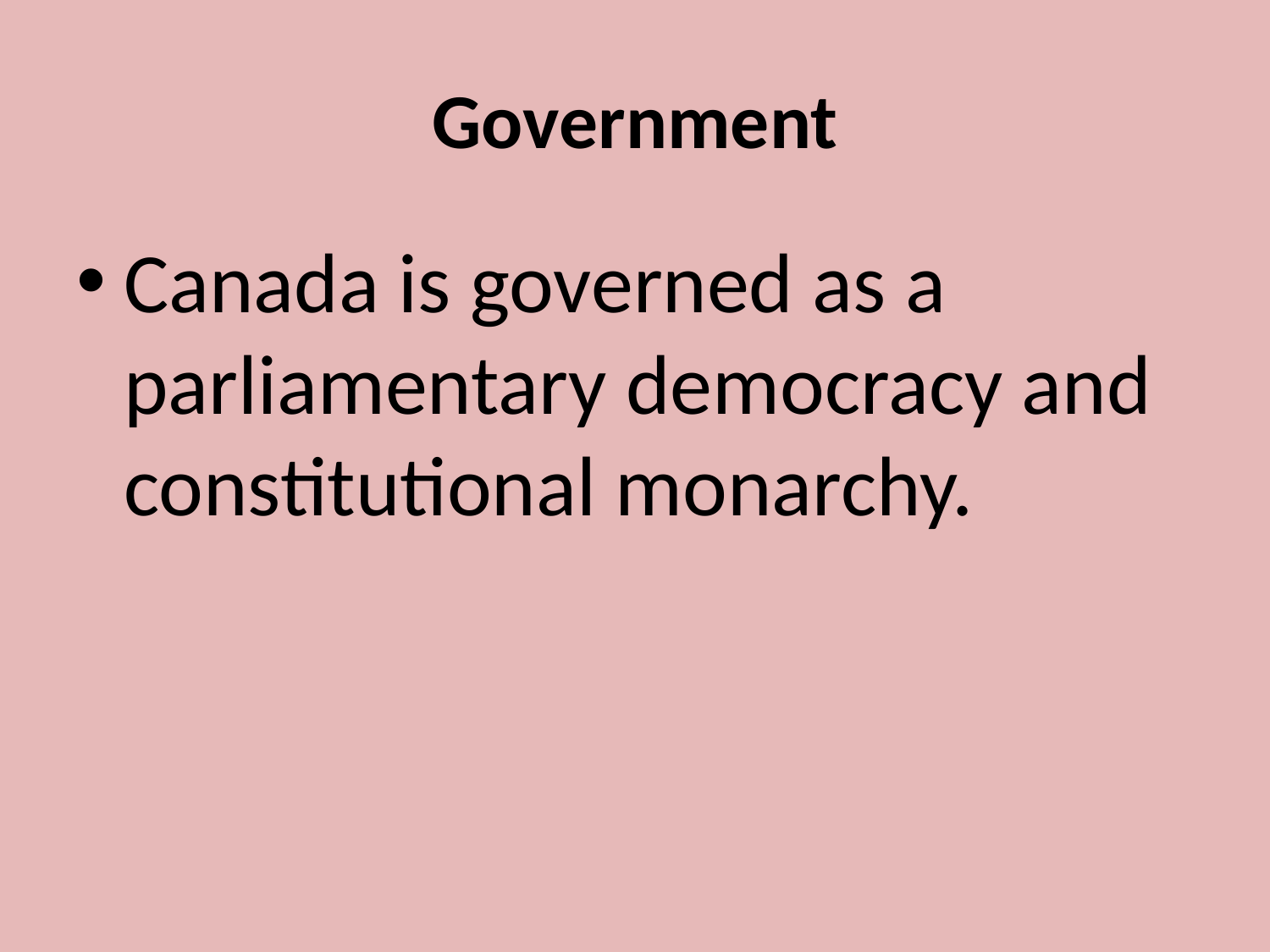

# Government
Canada is governed as a parliamentary democracy and constitutional monarchy.